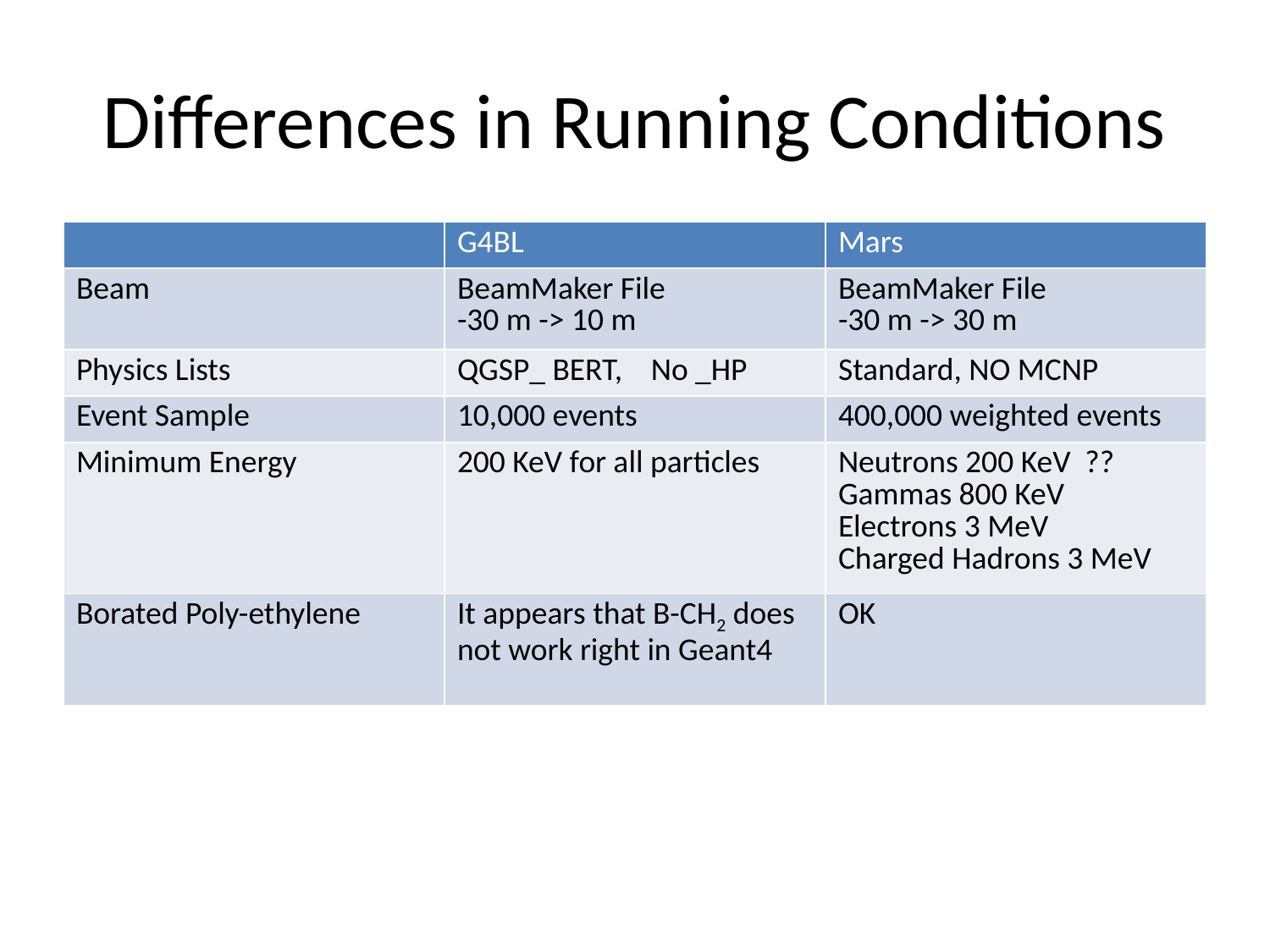

# Differences in Running Conditions
|  | G4BL | Mars |
| --- | --- | --- |
| Beam | BeamMaker File -30 m -> 10 m | BeamMaker File -30 m -> 30 m |
| Physics Lists | QGSP\_ BERT, No \_HP | Standard, NO MCNP |
| Event Sample | 10,000 events | 400,000 weighted events |
| Minimum Energy | 200 KeV for all particles | Neutrons 200 KeV ?? Gammas 800 KeV Electrons 3 MeV Charged Hadrons 3 MeV |
| Borated Poly-ethylene | It appears that B-CH2 does not work right in Geant4 | OK |